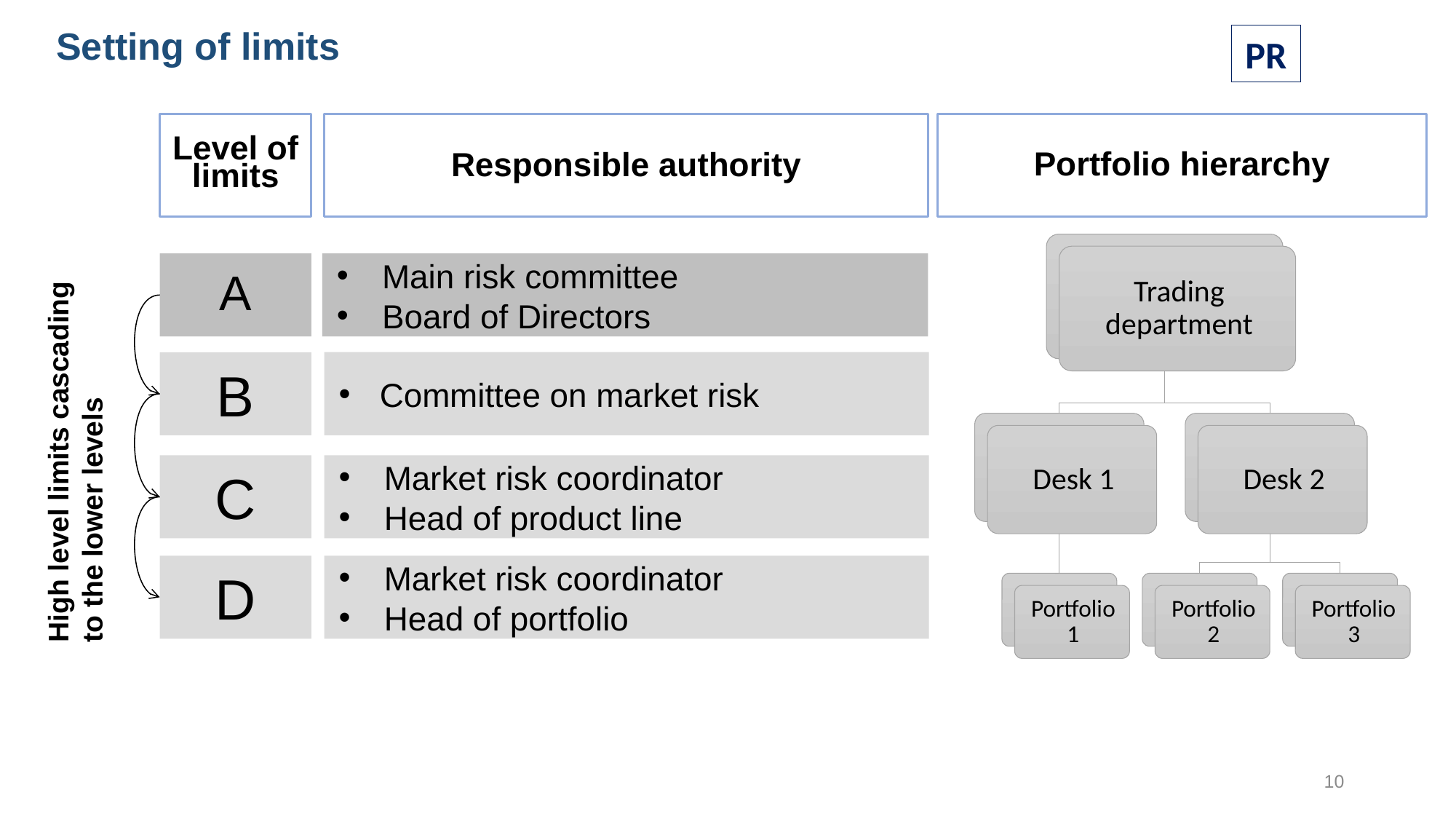

Setting of limits
PR
Portfolio hierarchy
Level of limits
Responsible authority
Trading department
Desk 1
Portfolio 1
Desk 2
Portfolio 2
Portfolio 3
High level limits cascading to the lower levels
А
Main risk committee
Board of Directors
Committee on market risk
В

С
Market risk coordinator
Head of product line
D
Market risk coordinator
Head of portfolio
10